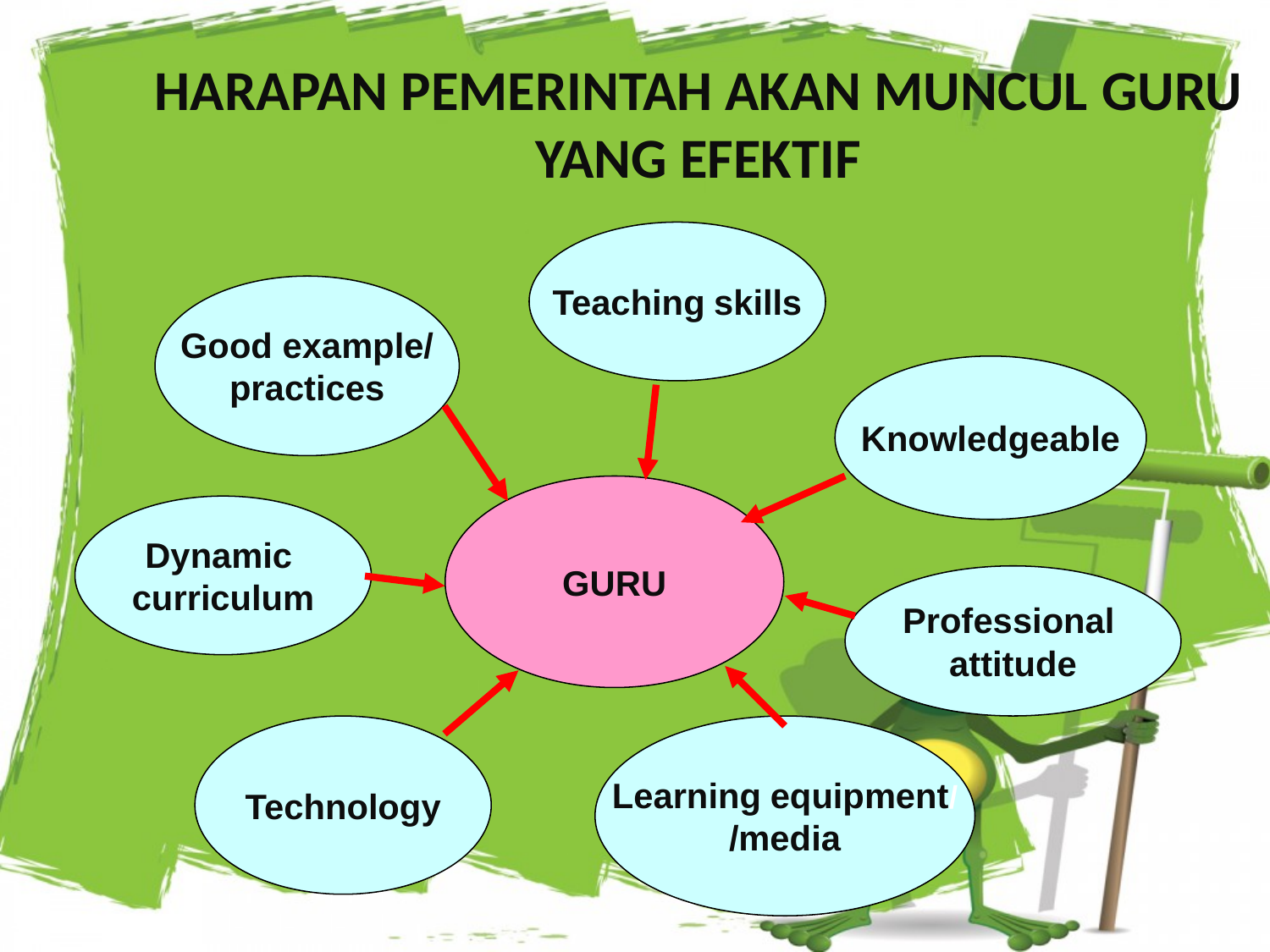

# HARAPAN PEMERINTAH AKAN MUNCUL GURU YANG EFEKTIF
Teaching skills
Good example/
practices
Knowledgeable

GURU

Dynamic
curriculum
Professional
attitude

Technology
Learning equipment/
/media